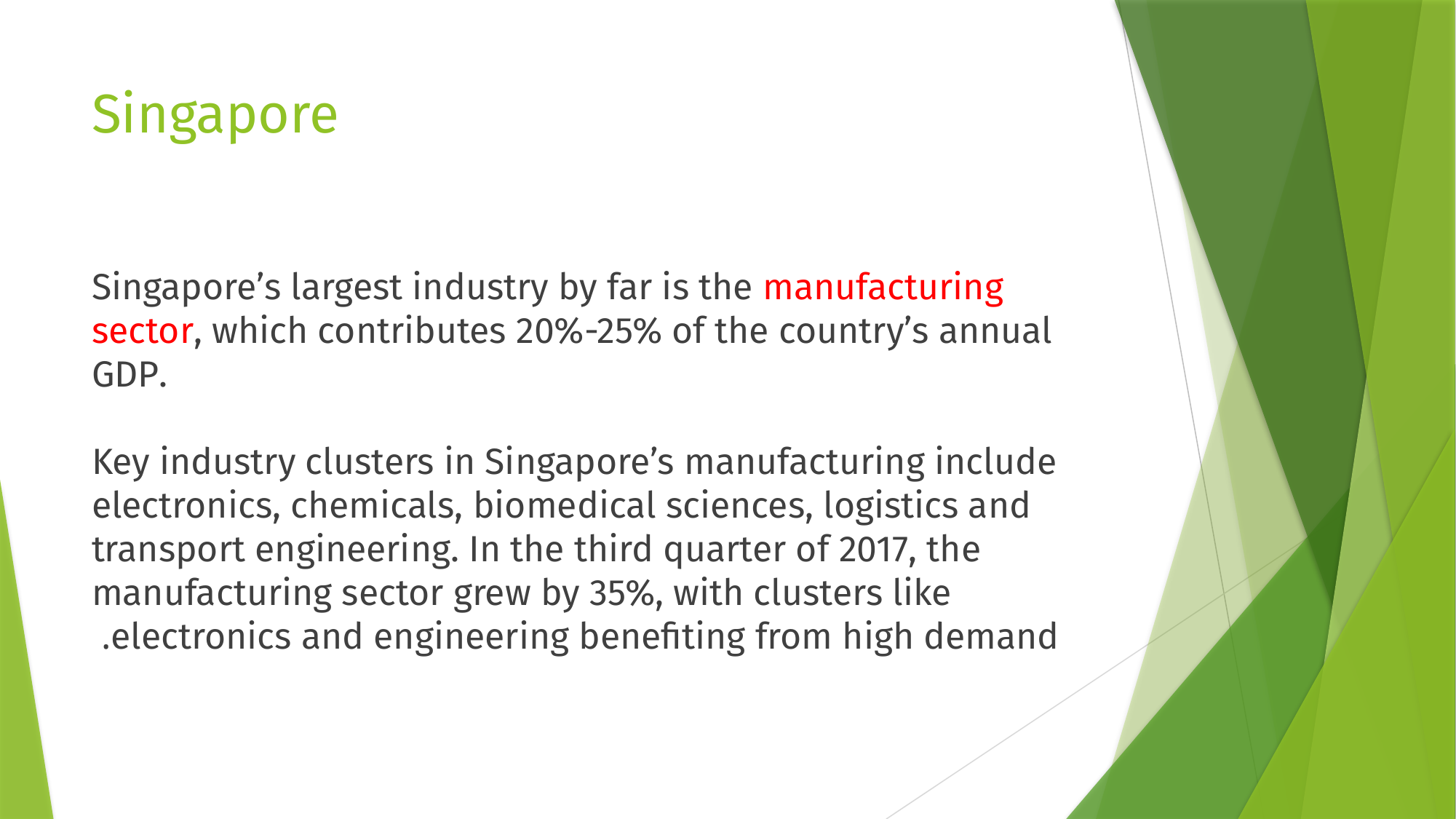

# Singapore
Singapore’s largest industry by far is the manufacturing sector, which contributes 20%-25% of the country’s annual GDP. 
Key industry clusters in Singapore’s manufacturing include electronics, chemicals, biomedical sciences, logistics and transport engineering. In the third quarter of 2017, the manufacturing sector grew by 35%, with clusters like electronics and engineering benefiting from high demand.